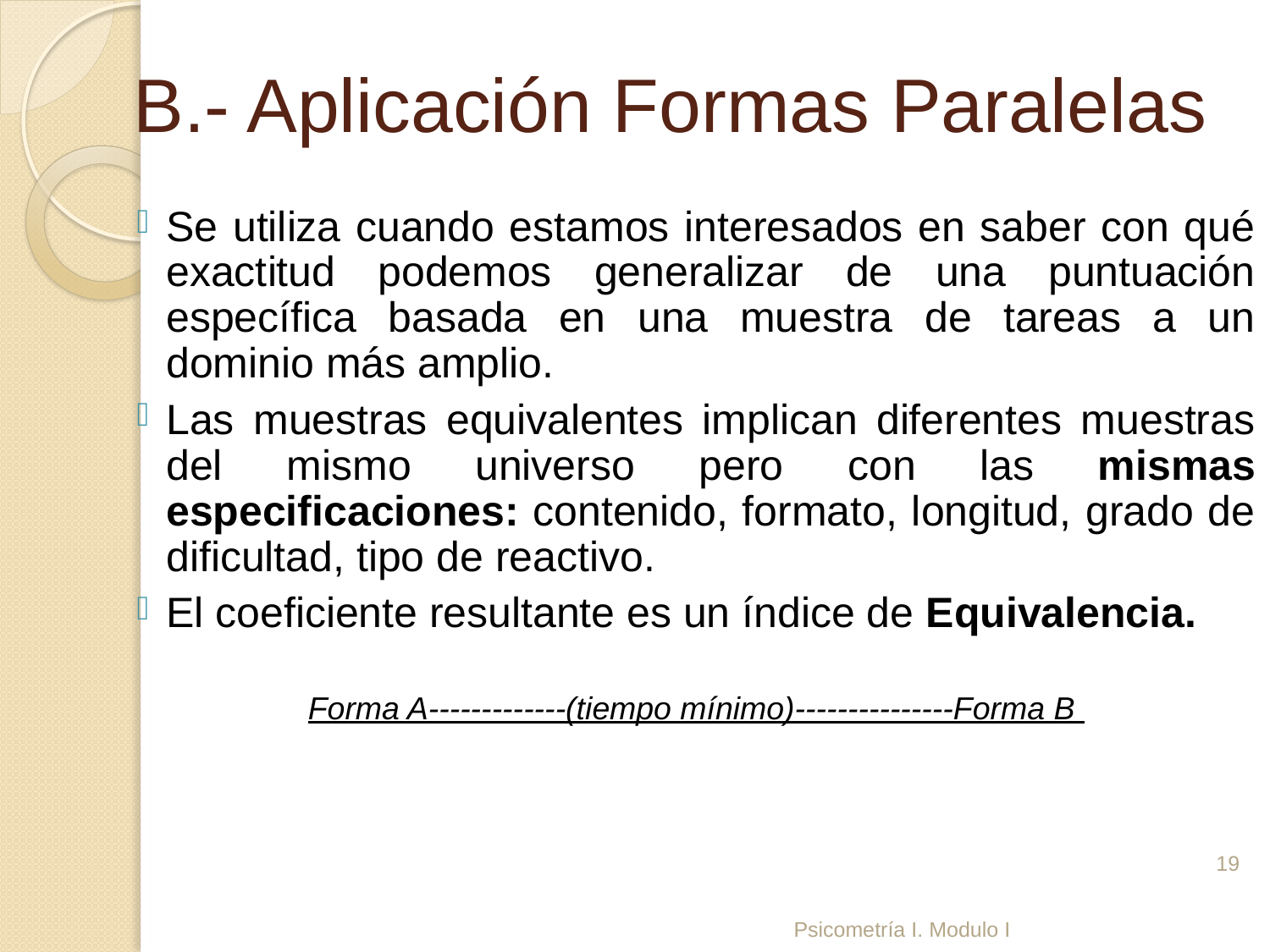

# B.- Aplicación Formas Paralelas
Se utiliza cuando estamos interesados en saber con qué exactitud podemos generalizar de una puntuación específica basada en una muestra de tareas a un dominio más amplio.
Las muestras equivalentes implican diferentes muestras del mismo universo pero con las mismas especificaciones: contenido, formato, longitud, grado de dificultad, tipo de reactivo.
El coeficiente resultante es un índice de Equivalencia.

Forma A-------------(tiempo mínimo)---------------Forma B
19
Psicometría I. Modulo I